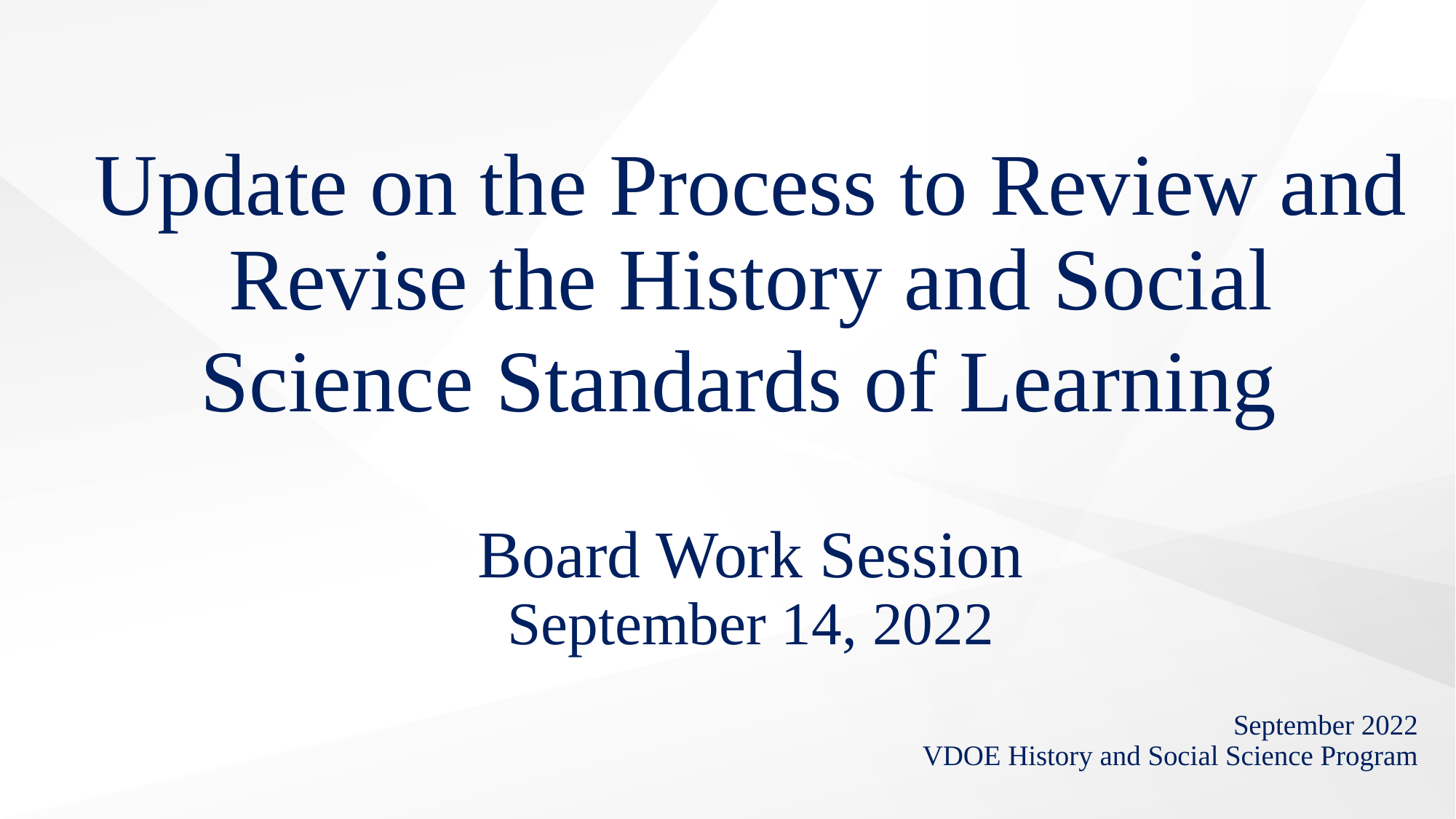

# Update on the Process to Review and Revise the History and Social Science Standards of Learning
Board Work Session
September 14, 2022
September 2022
VDOE History and Social Science Program